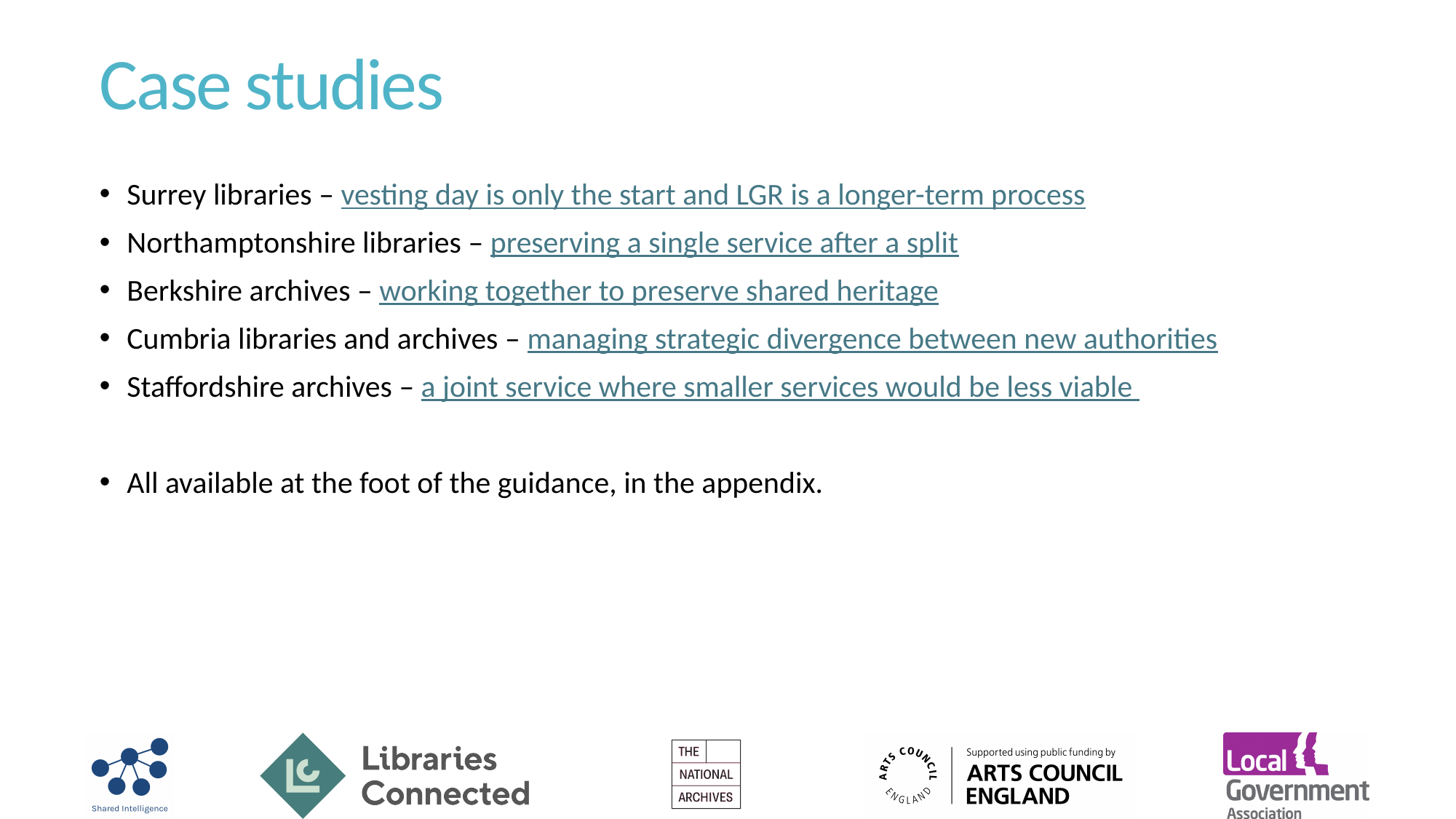

# Case studies
Surrey libraries – vesting day is only the start and LGR is a longer-term process
Northamptonshire libraries – preserving a single service after a split
Berkshire archives – working together to preserve shared heritage
Cumbria libraries and archives – managing strategic divergence between new authorities
Staffordshire archives – a joint service where smaller services would be less viable

All available at the foot of the guidance, in the appendix.